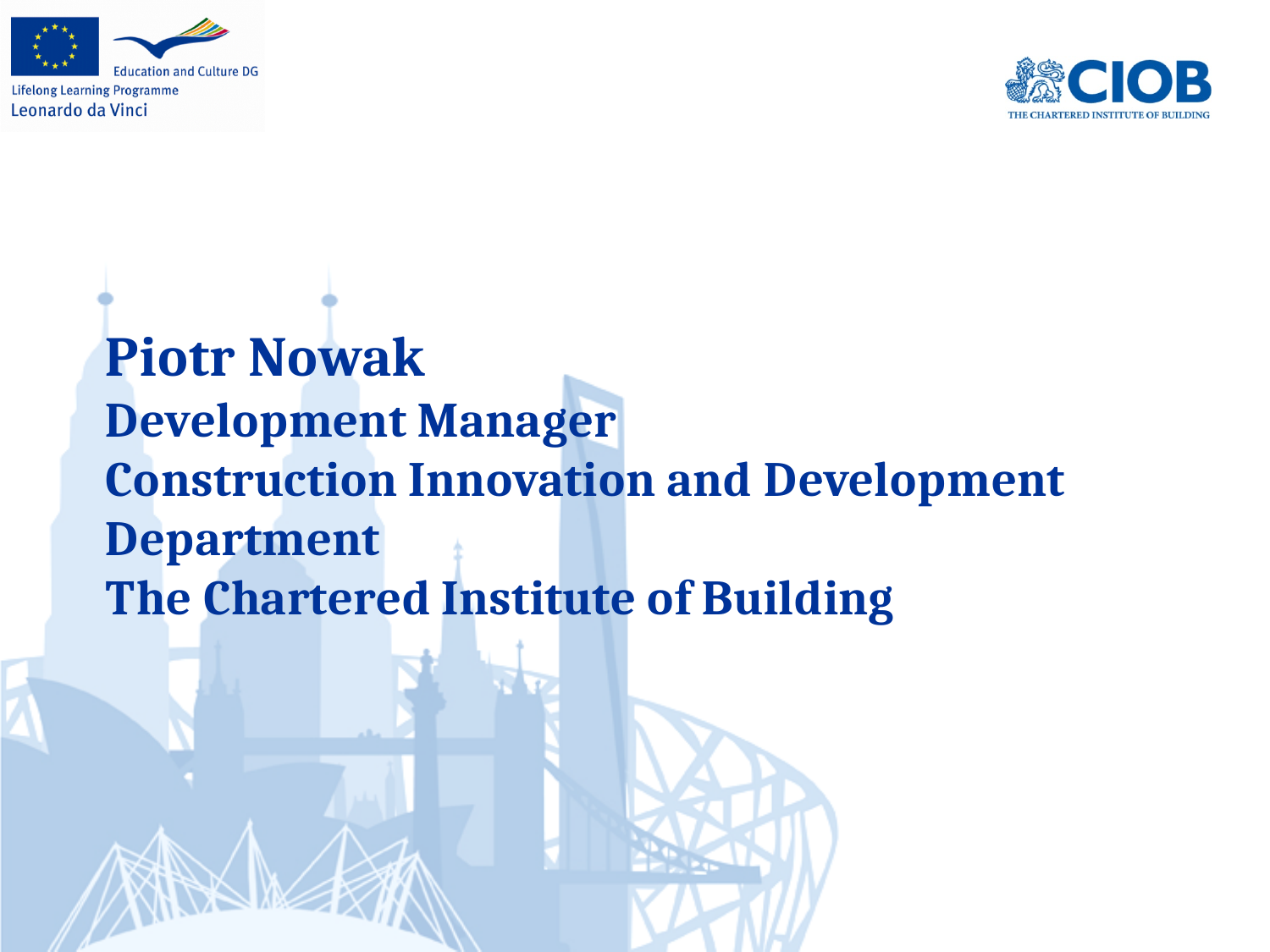

Piotr Nowak
Development Manager
Construction Innovation and Development Department
The Chartered Institute of Building